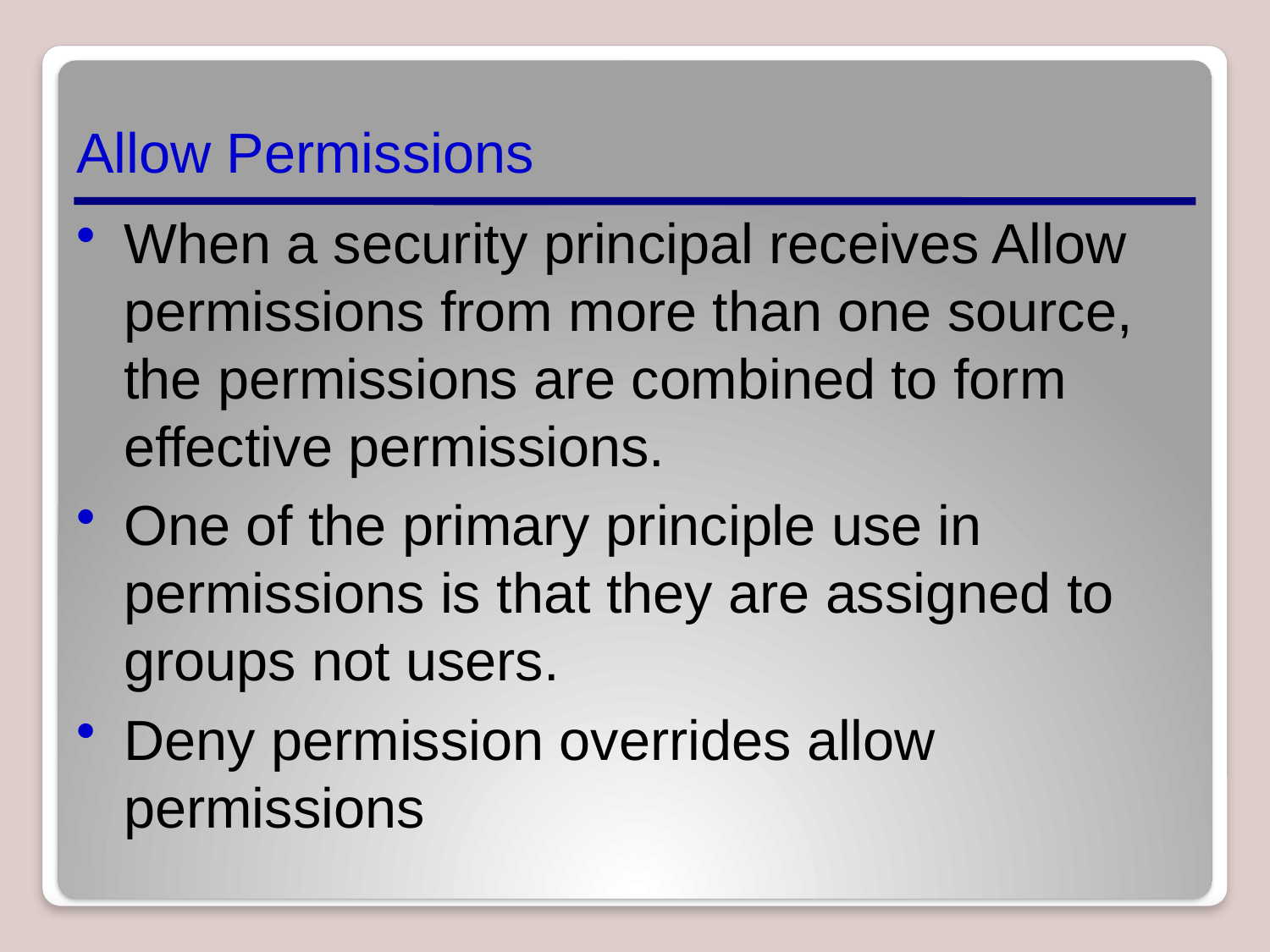

# Allow Permissions
When a security principal receives Allow permissions from more than one source, the permissions are combined to form effective permissions.
One of the primary principle use in permissions is that they are assigned to groups not users.
Deny permission overrides allow permissions